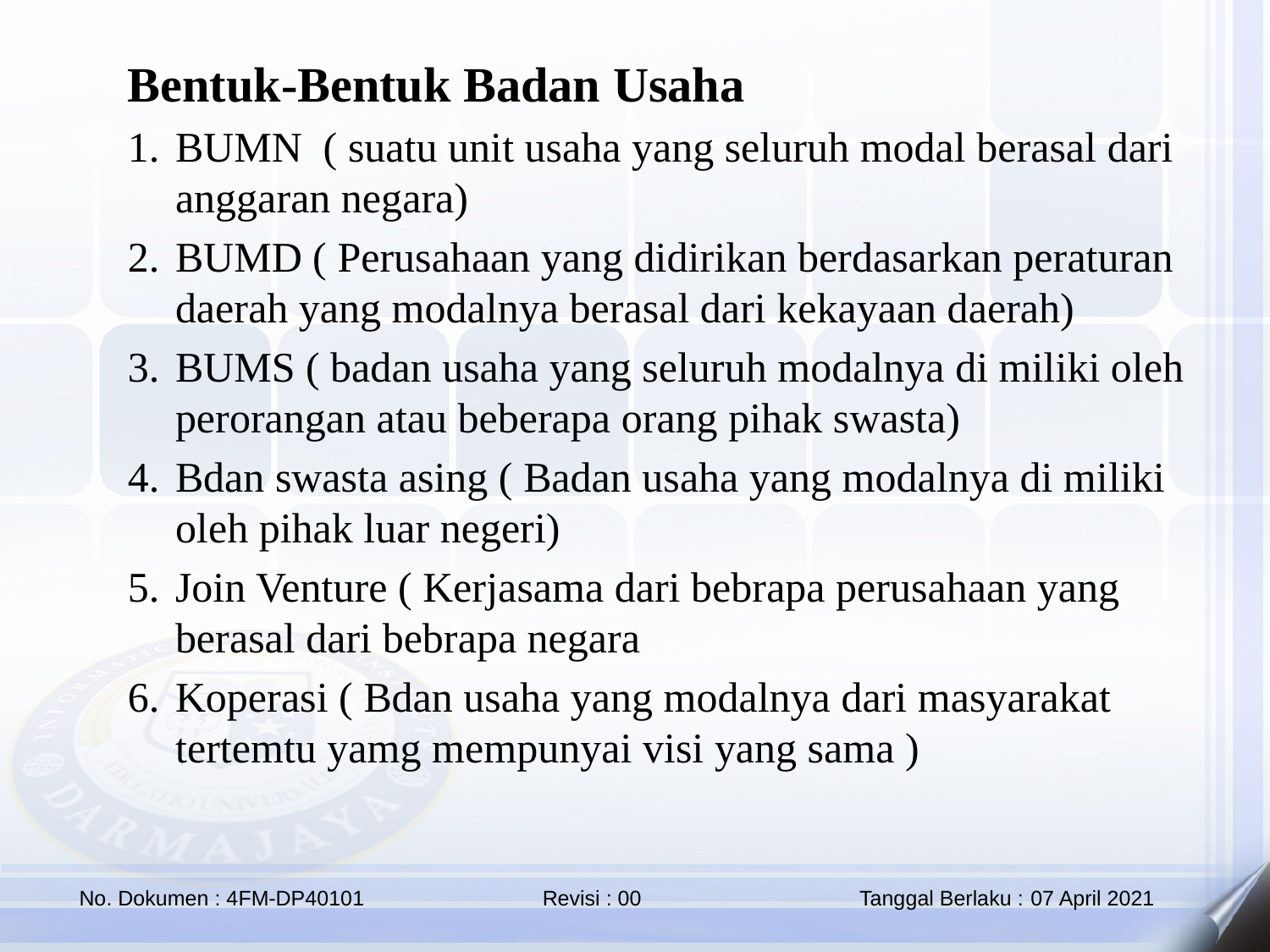

Bentuk‑Bentuk Badan Usaha
BUMN  ( suatu unit usaha yang seluruh modal berasal dari anggaran negara)
BUMD ( Perusahaan yang didirikan berdasarkan peraturan daerah yang modalnya berasal dari kekayaan daerah)
BUMS ( badan usaha yang seluruh modalnya di miliki oleh perorangan atau beberapa orang pihak swasta)
Bdan swasta asing ( Badan usaha yang modalnya di miliki oleh pihak luar negeri)
Join Venture ( Kerjasama dari bebrapa perusahaan yang berasal dari bebrapa negara
Koperasi ( Bdan usaha yang modalnya dari masyarakat tertemtu yamg mempunyai visi yang sama )